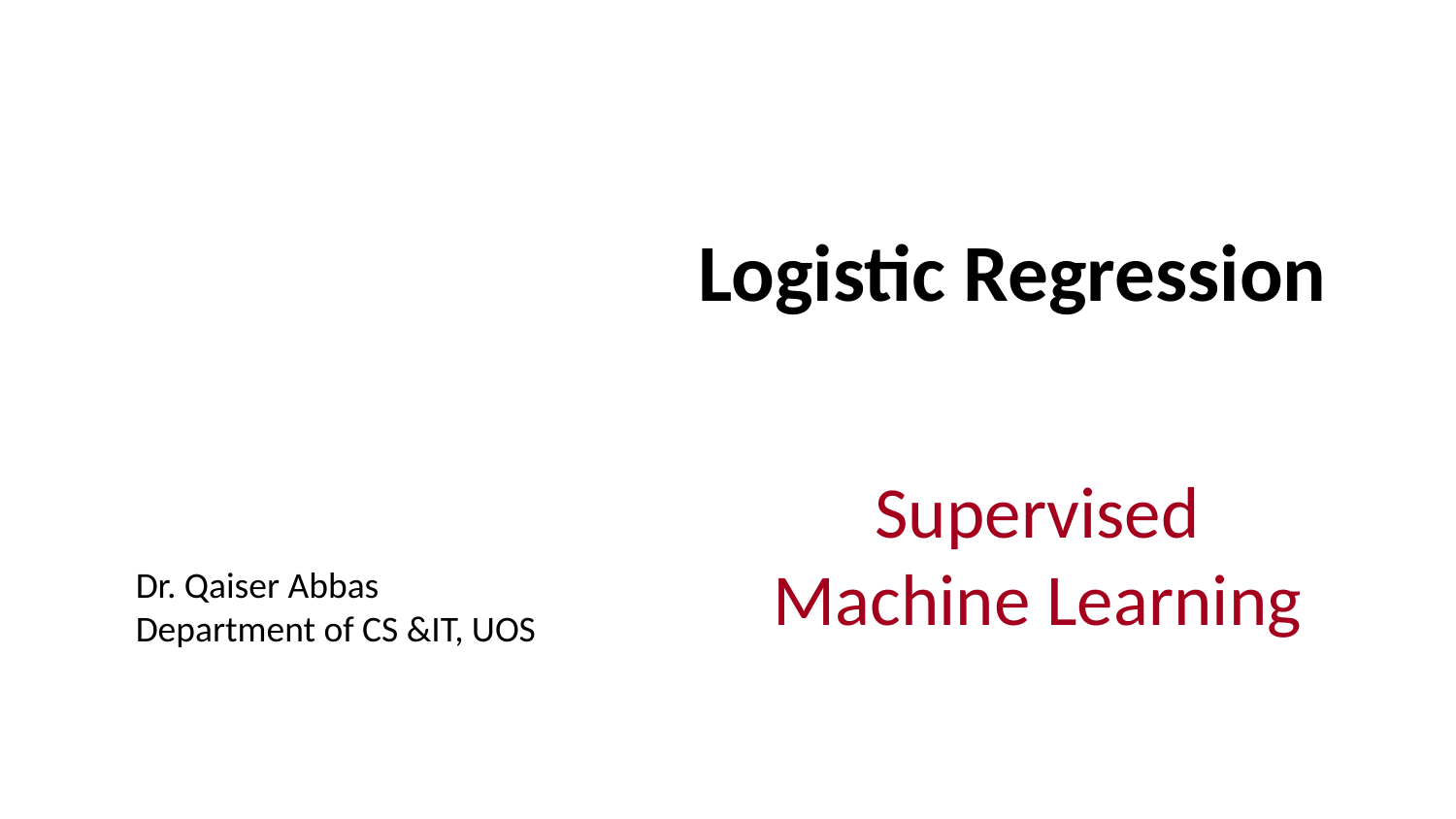

# Logistic Regression
Supervised Machine Learning
Dr. Qaiser Abbas
Department of CS &IT, UOS